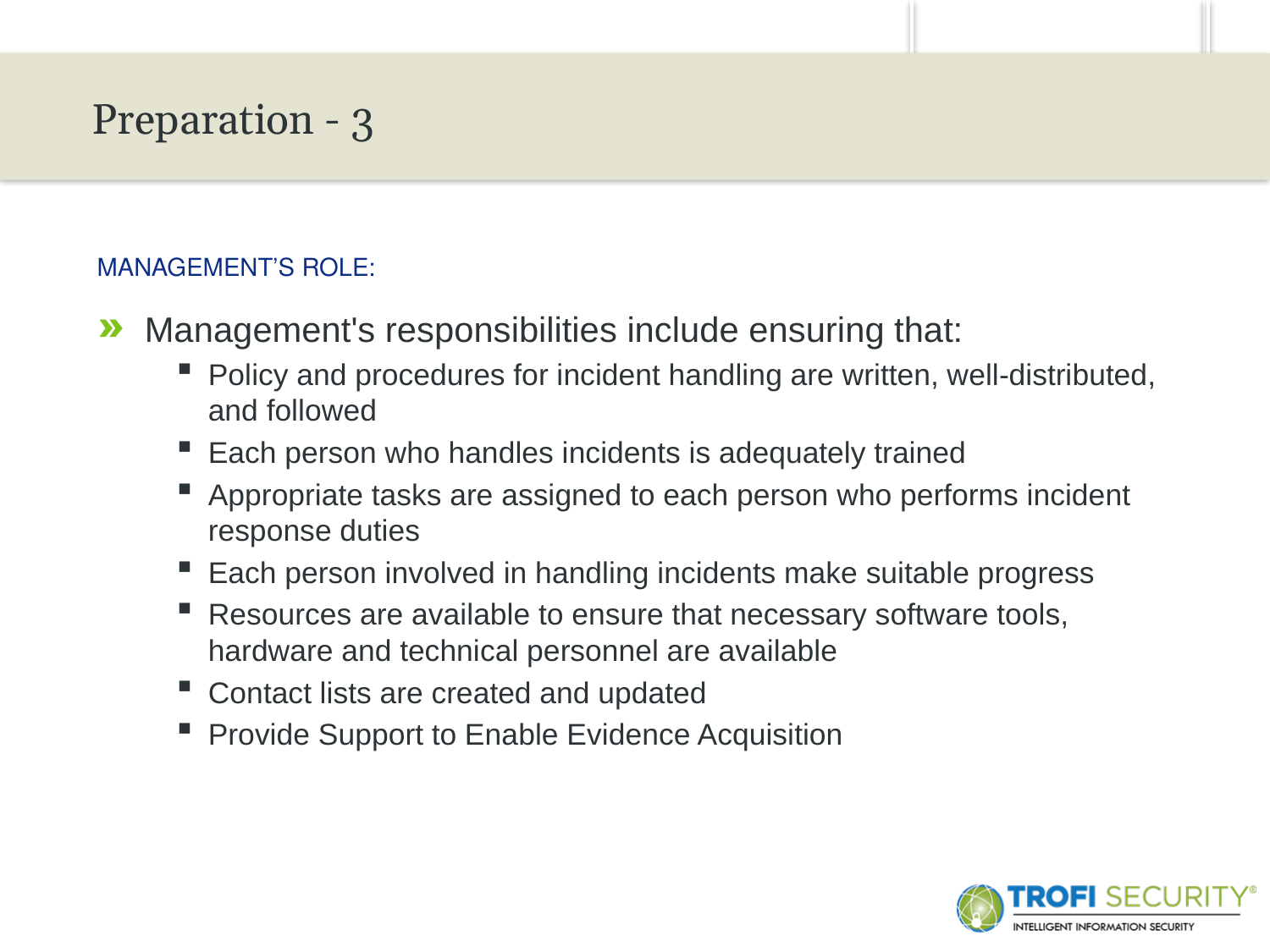

14

Preparation - 3
Management’s role:

Management's responsibilities include ensuring that:
Policy and procedures for incident handling are written, well-distributed, and followed
Each person who handles incidents is adequately trained
Appropriate tasks are assigned to each person who performs incident response duties
Each person involved in handling incidents make suitable progress
Resources are available to ensure that necessary software tools, hardware and technical personnel are available
Contact lists are created and updated
Provide Support to Enable Evidence Acquisition